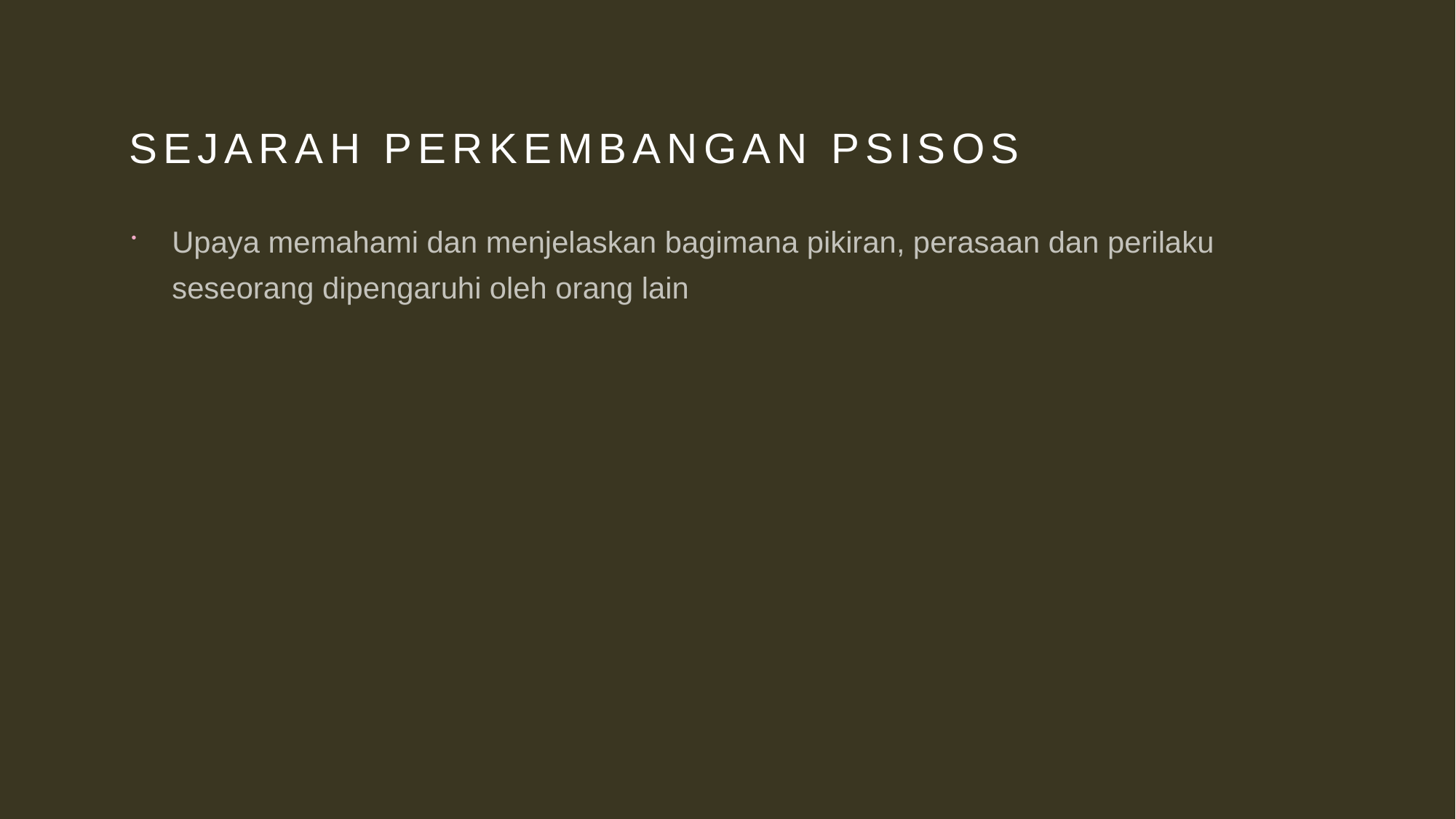

# Sejarah Perkembangan Psisos
Upaya memahami dan menjelaskan bagimana pikiran, perasaan dan perilaku seseorang dipengaruhi oleh orang lain